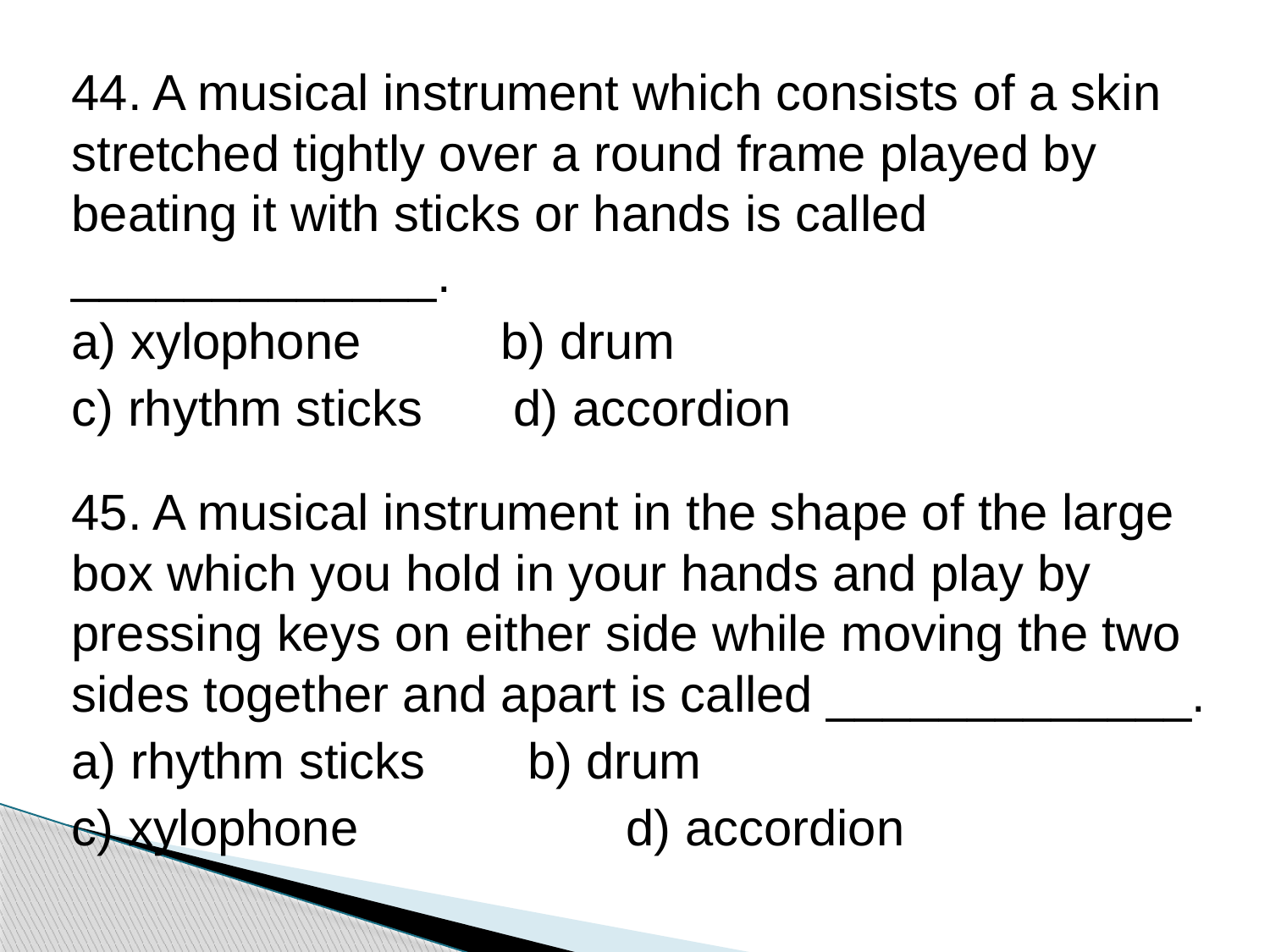

44. A musical instrument which consists of a skin stretched tightly over a round frame played by beating it with sticks or hands is called _____________.
a) xylophone		       b) drum
c) rhythm sticks		d) accordion

45. A musical instrument in the shape of the large box which you hold in your hands and play by pressing keys on either side while moving the two sides together and apart is called _____________.
a) rhythm sticks		 b) drum
c) xylophone	                d) accordion